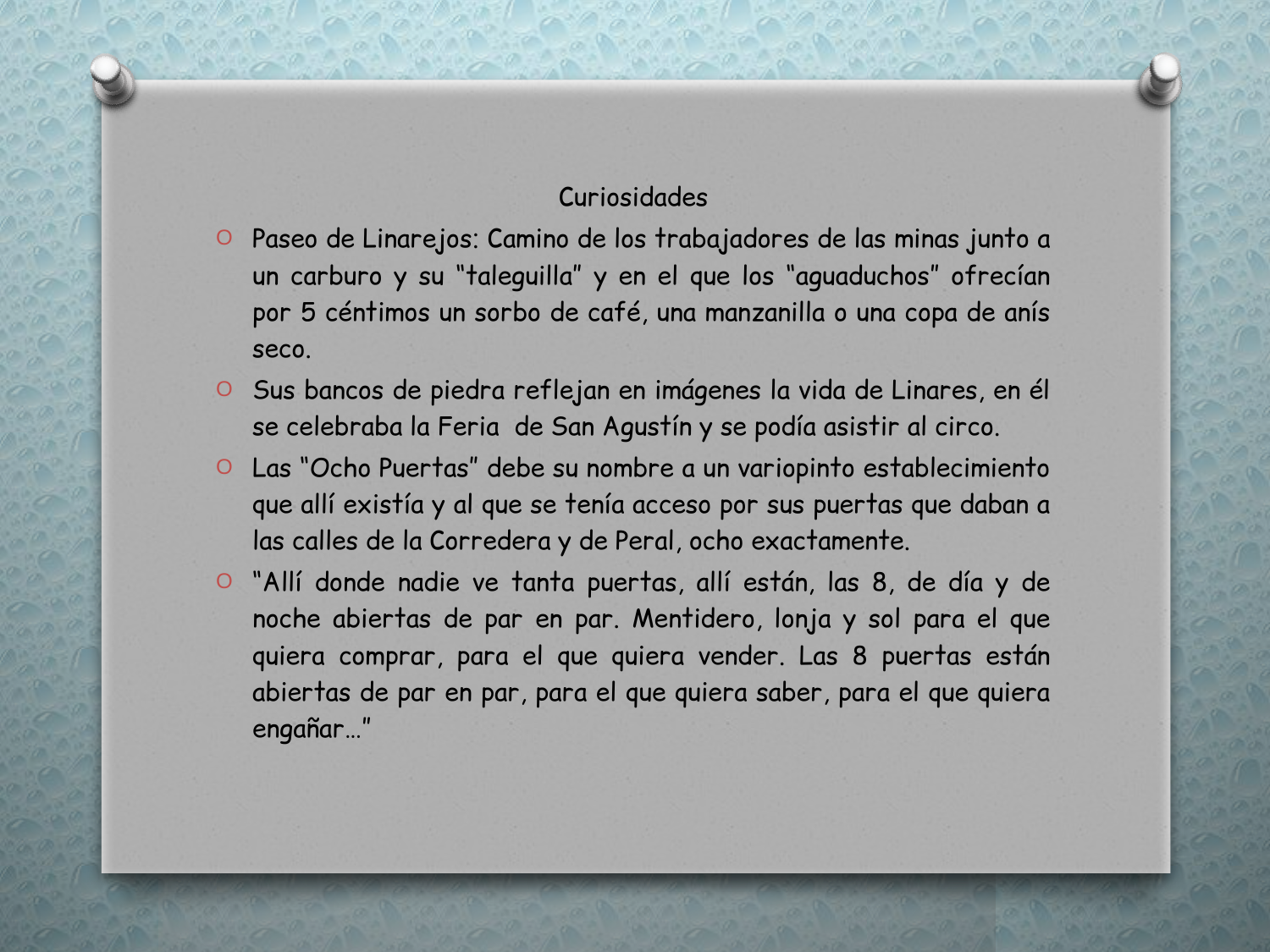

Curiosidades
Paseo de Linarejos: Camino de los trabajadores de las minas junto a un carburo y su “taleguilla” y en el que los “aguaduchos” ofrecían por 5 céntimos un sorbo de café, una manzanilla o una copa de anís seco.
Sus bancos de piedra reflejan en imágenes la vida de Linares, en él se celebraba la Feria  de San Agustín y se podía asistir al circo.
Las “Ocho Puertas” debe su nombre a un variopinto establecimiento que allí existía y al que se tenía acceso por sus puertas que daban a las calles de la Corredera y de Peral, ocho exactamente.
“Allí donde nadie ve tanta puertas, allí están, las 8, de día y de noche abiertas de par en par. Mentidero, lonja y sol para el que quiera comprar, para el que quiera vender. Las 8 puertas están abiertas de par en par, para el que quiera saber, para el que quiera engañar…”